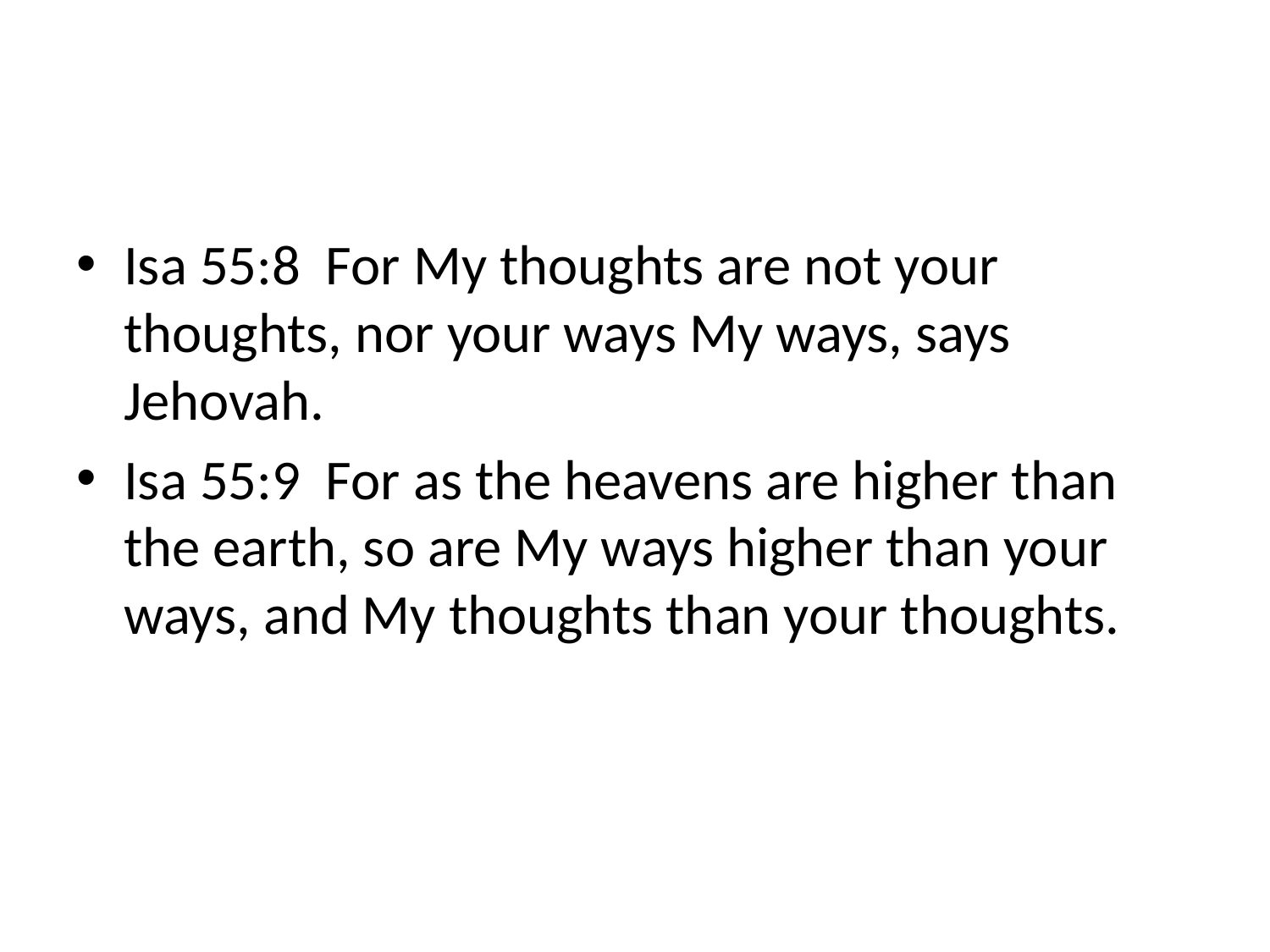

#
Isa 55:8  For My thoughts are not your thoughts, nor your ways My ways, says Jehovah.
Isa 55:9  For as the heavens are higher than the earth, so are My ways higher than your ways, and My thoughts than your thoughts.